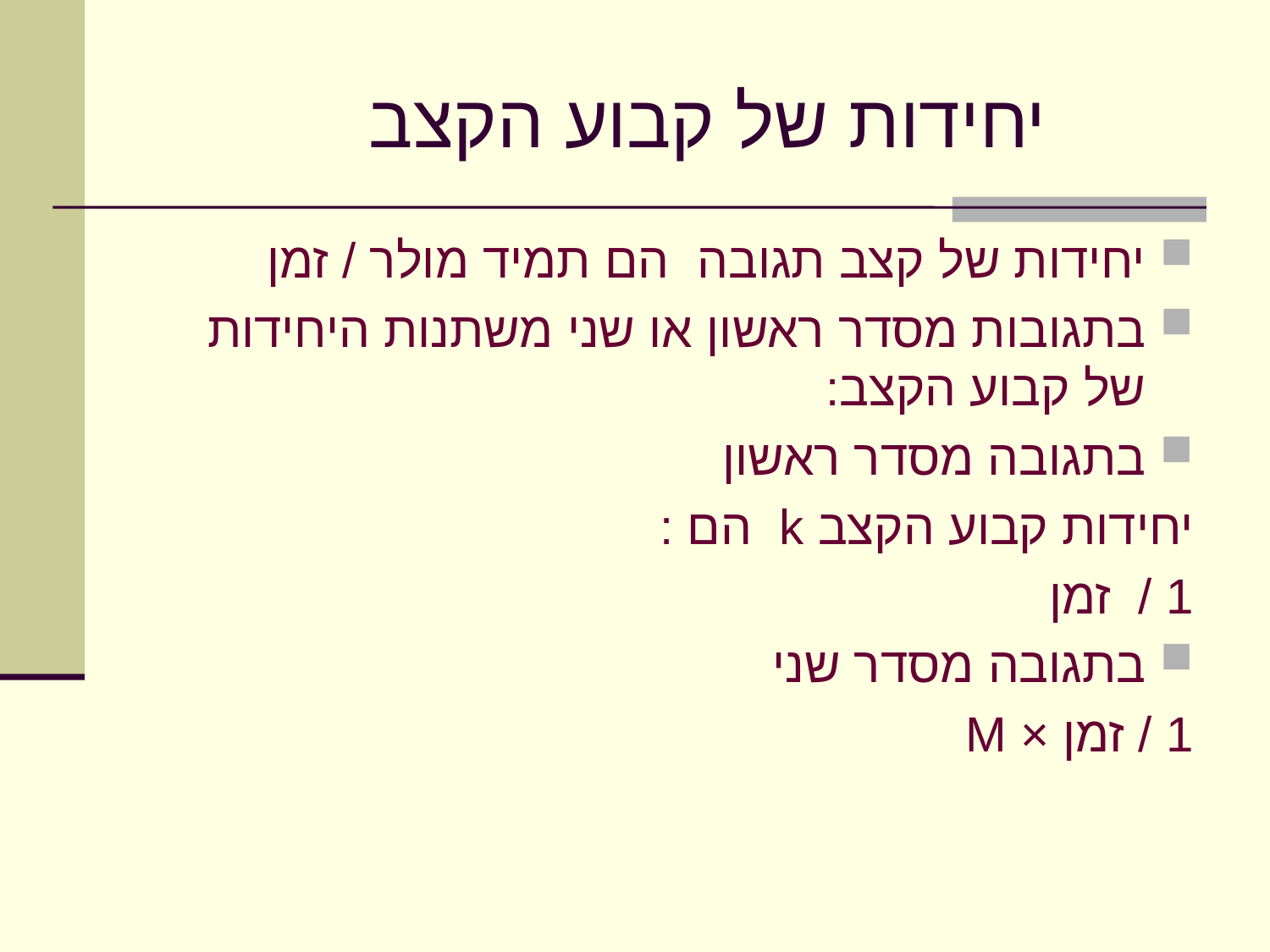

# יחידות של קבוע הקצב
יחידות של קצב תגובה  הם תמיד מולר / זמן
בתגובות מסדר ראשון או שני משתנות היחידות של קבוע הקצב:
בתגובה מסדר ראשון
יחידות קבוע הקצב k  הם :
1 /  זמן
בתגובה מסדר שני
1 / זמן × M